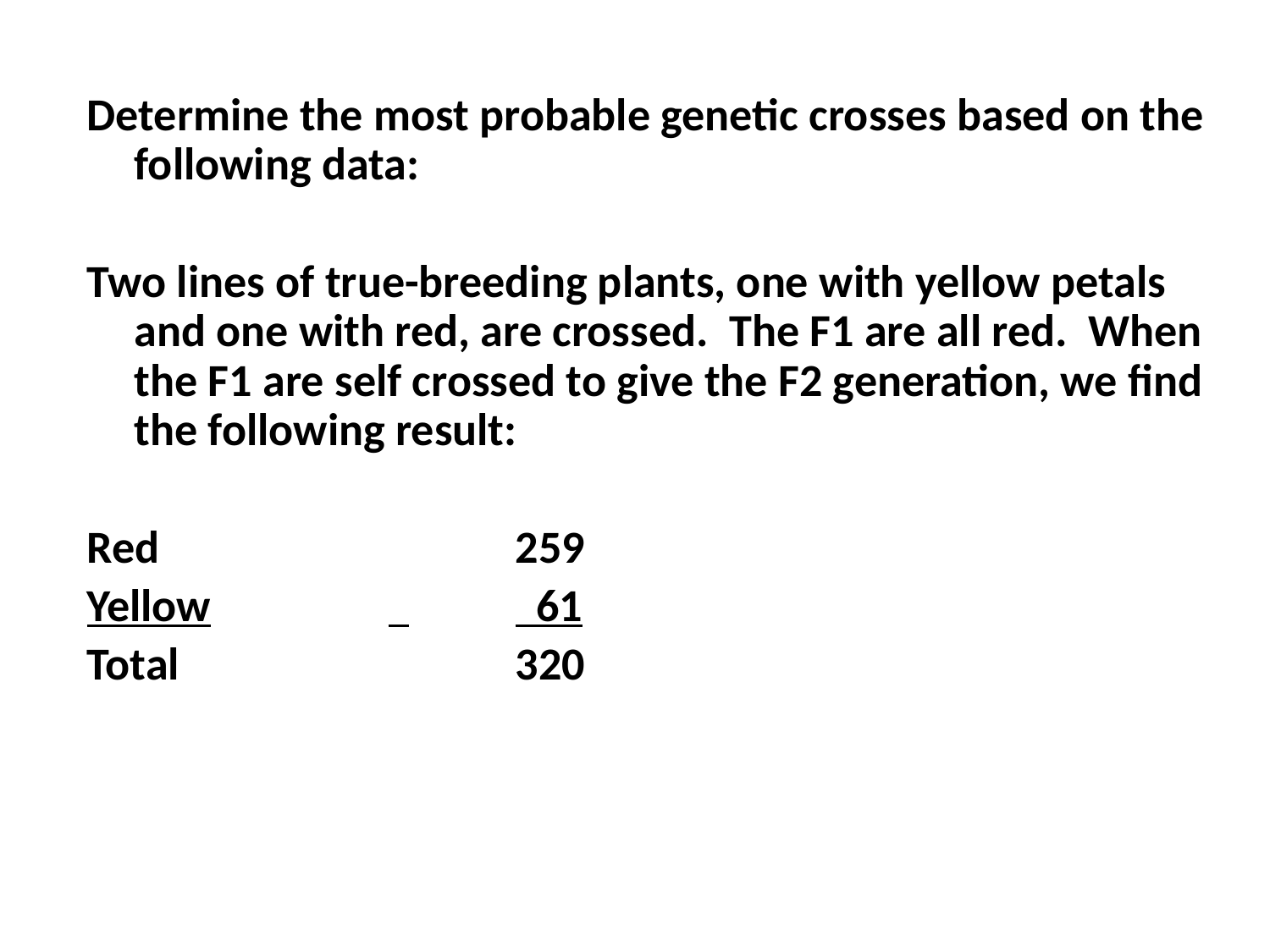

Determine the most probable genetic crosses based on the following data:

Two lines of true-breeding plants, one with yellow petals and one with red, are crossed.  The F1 are all red.  When the F1 are self crossed to give the F2 generation, we find the following result:

Red			259
Yellow		  	  61
Total			320